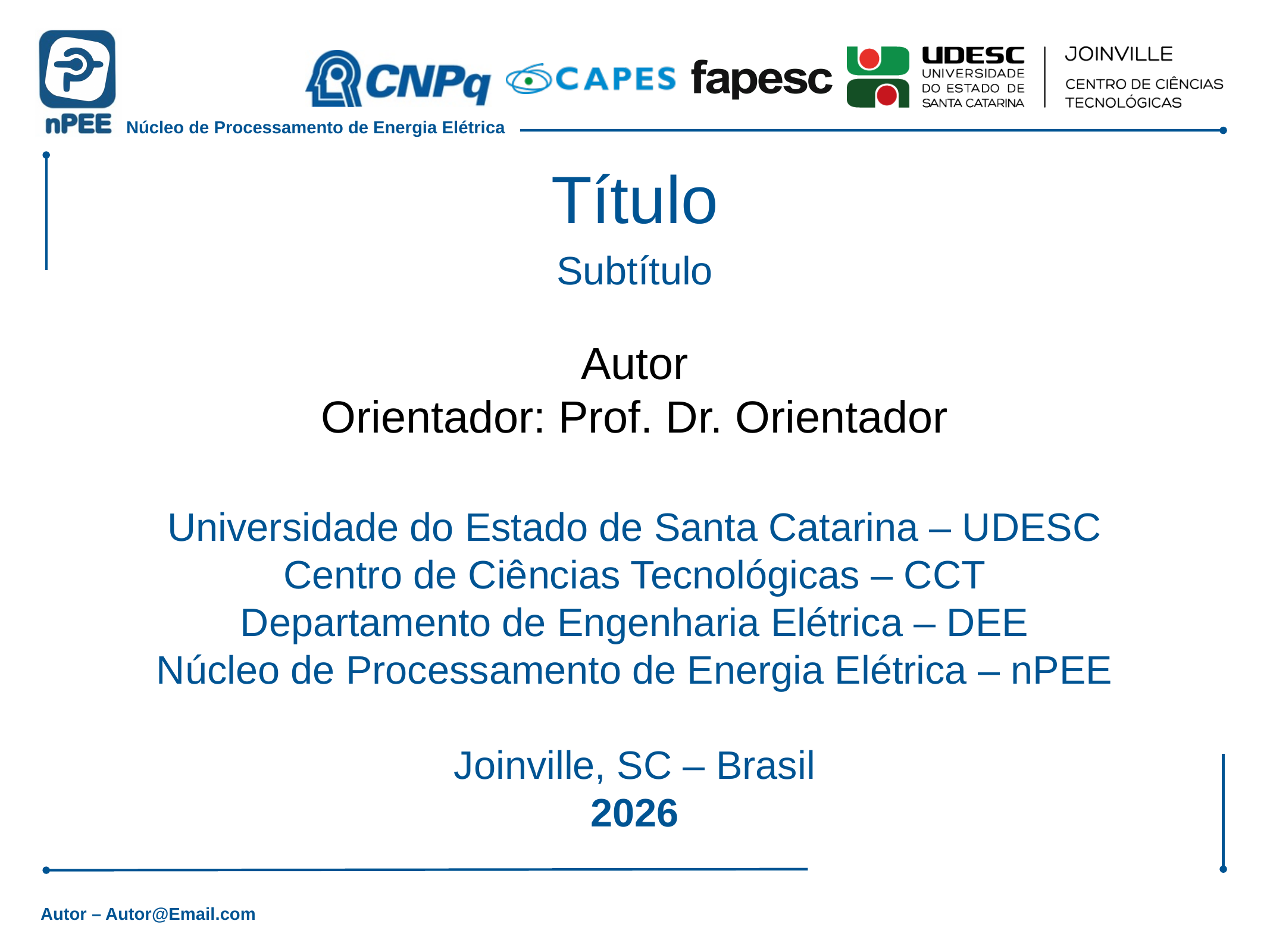

# Título
Subtítulo
Autor
Orientador: Prof. Dr. Orientador
Universidade do Estado de Santa Catarina – UDESC
Centro de Ciências Tecnológicas – CCT
Departamento de Engenharia Elétrica – DEE
Núcleo de Processamento de Energia Elétrica – nPEE

Joinville, SC – Brasil
2026